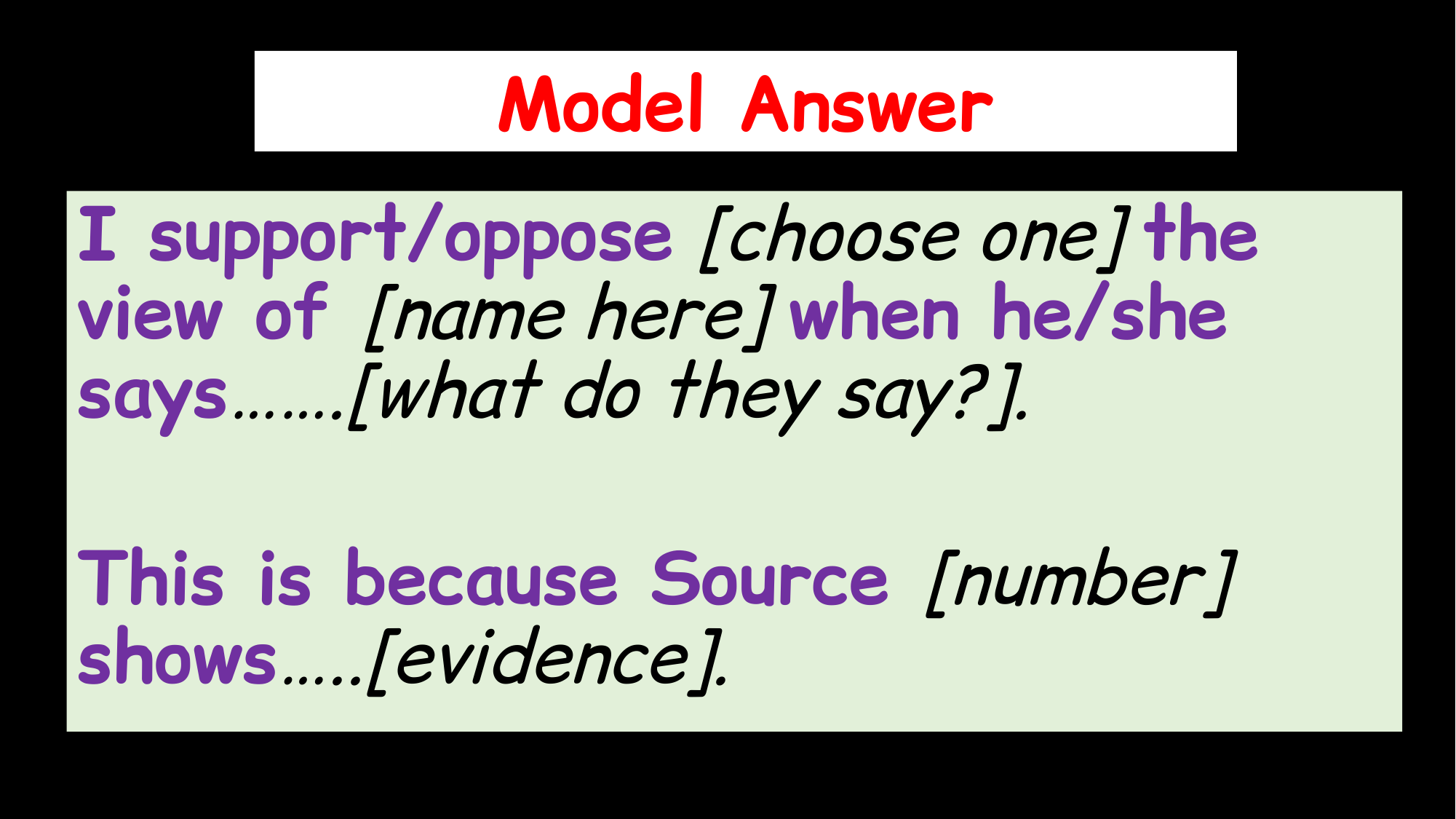

# Model Answer
Model Answer
I support/oppose [choose one] the view of [name here] when he/she says…….[what do they say?].

This is because Source [number] shows…..[evidence].